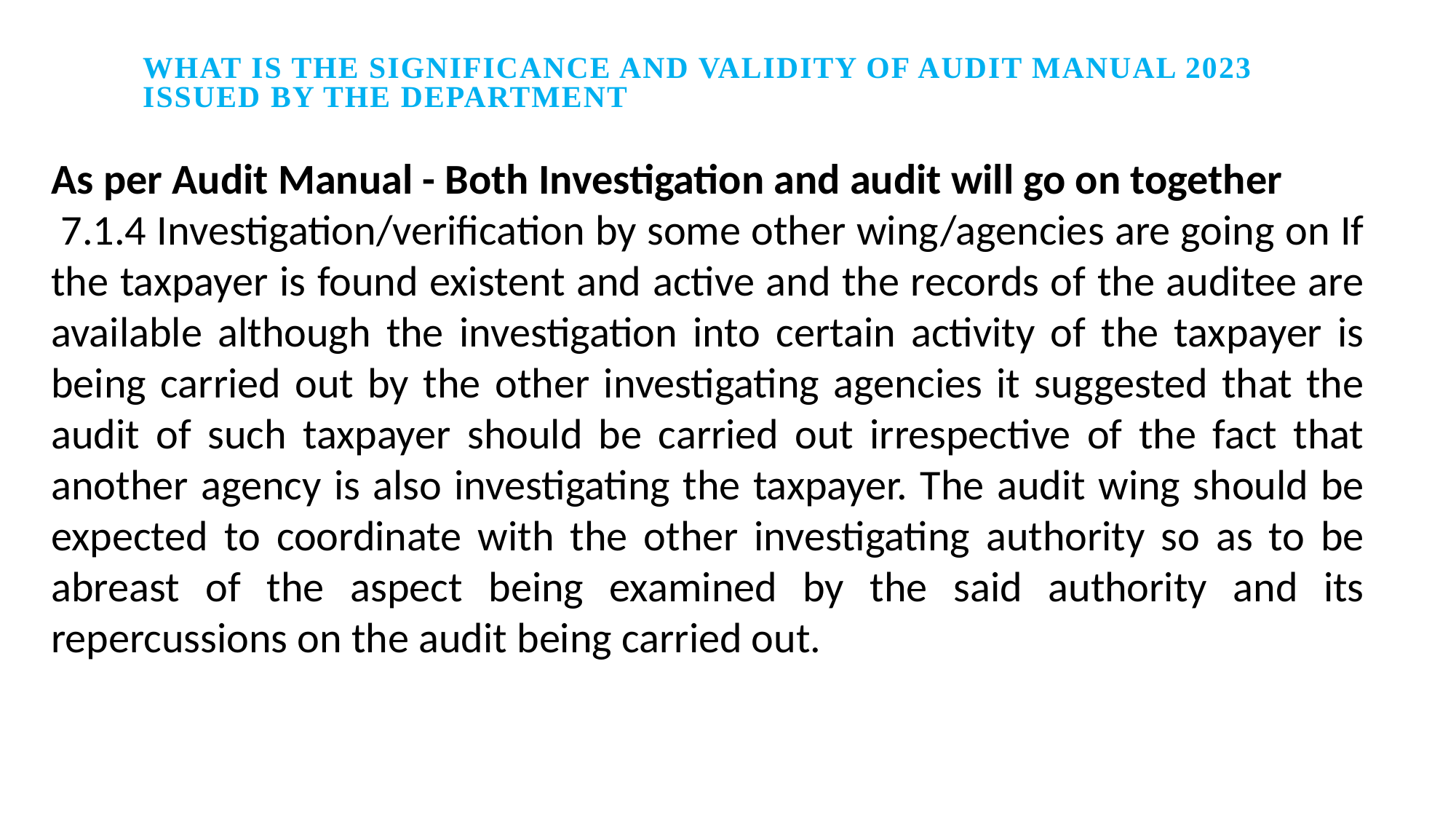

What is the significance and validity of Audit Manual 2023 issued by the Department
As per Audit Manual - Both Investigation and audit will go on together
 7.1.4 Investigation/verification by some other wing/agencies are going on If the taxpayer is found existent and active and the records of the auditee are available although the investigation into certain activity of the taxpayer is being carried out by the other investigating agencies it suggested that the audit of such taxpayer should be carried out irrespective of the fact that another agency is also investigating the taxpayer. The audit wing should be expected to coordinate with the other investigating authority so as to be abreast of the aspect being examined by the said authority and its repercussions on the audit being carried out.